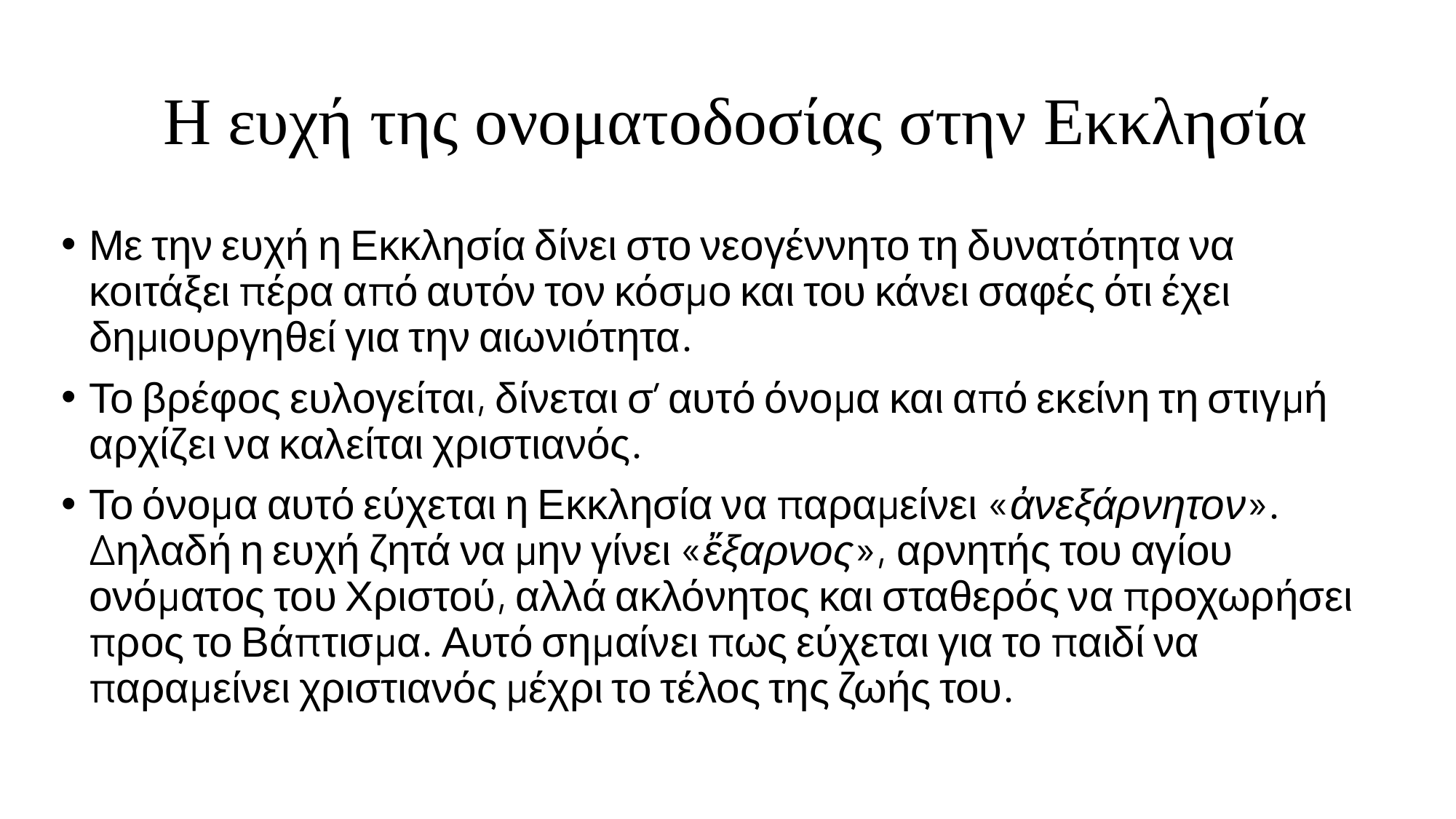

# Η ευχή της ονοματοδοσίας στην Εκκλησία
Με την ευχή η Εκκλησία δίνει στο νεογέννητο τη δυνατότητα να κοιτάξει πέρα από αυτόν τον κόσμο και του κάνει σαφές ότι έχει δημιουργηθεί για την αιωνιότητα.
Το βρέφος ευλογείται, δίνεται σ’ αυτό όνομα και από εκείνη τη στιγμή αρχίζει να καλείται χριστιανός.
Το όνομα αυτό εύχεται η Εκκλησία να παραμείνει «ἀνεξάρνητον». Δηλαδή η ευχή ζητά να μην γίνει «ἔξαρνος», αρνητής του αγίου ονόματος του Χριστού, αλλά ακλόνητος και σταθερός να προχωρήσει προς το Βάπτισμα. Αυτό σημαίνει πως εύχεται για το παιδί να παραμείνει χριστιανός μέχρι το τέλος της ζωής του.